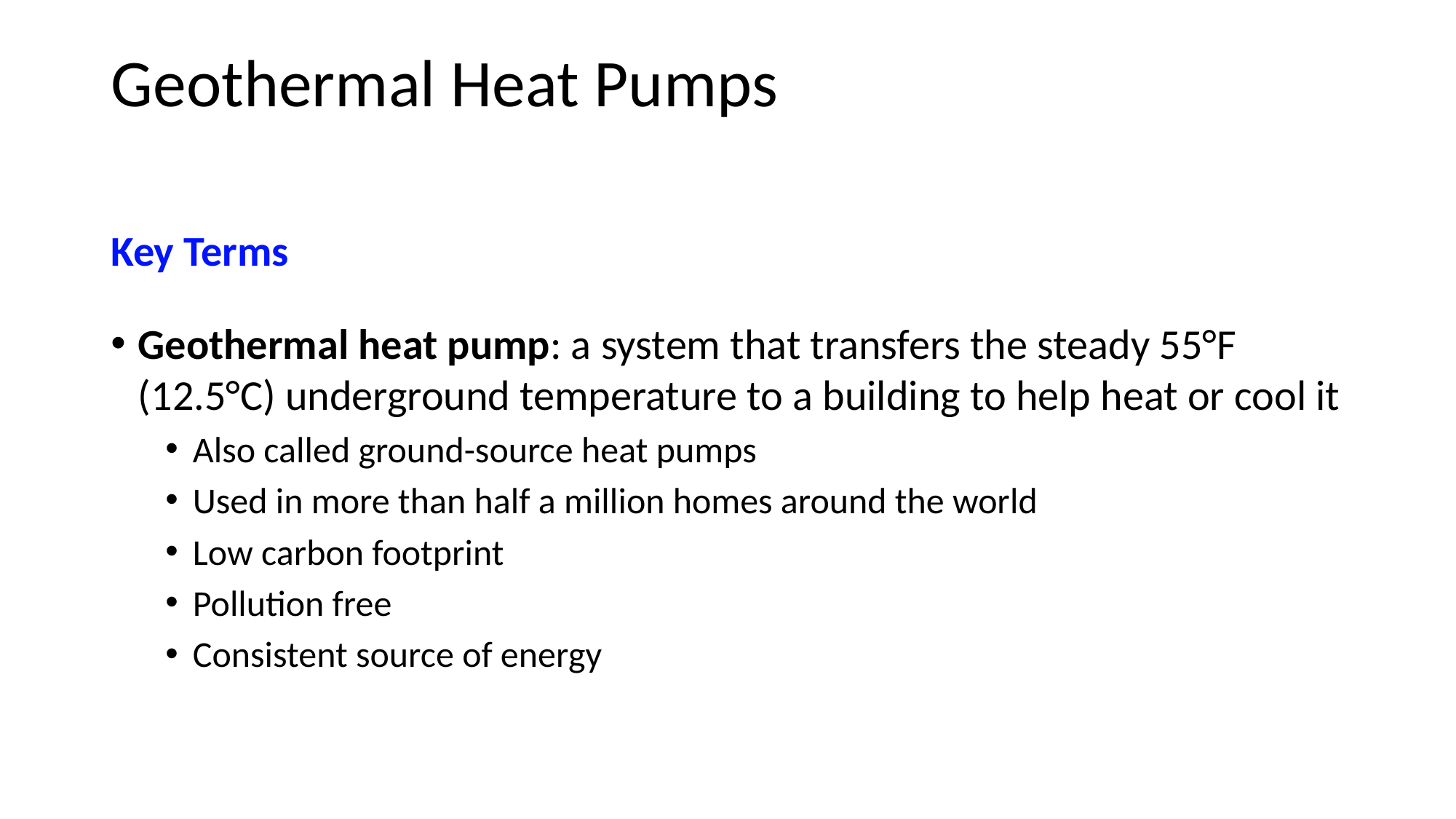

# Geothermal Heat Pumps
Key Terms
Geothermal heat pump: a system that transfers the steady 55°F (12.5°C) underground temperature to a building to help heat or cool it
Also called ground-source heat pumps
Used in more than half a million homes around the world
Low carbon footprint
Pollution free
Consistent source of energy